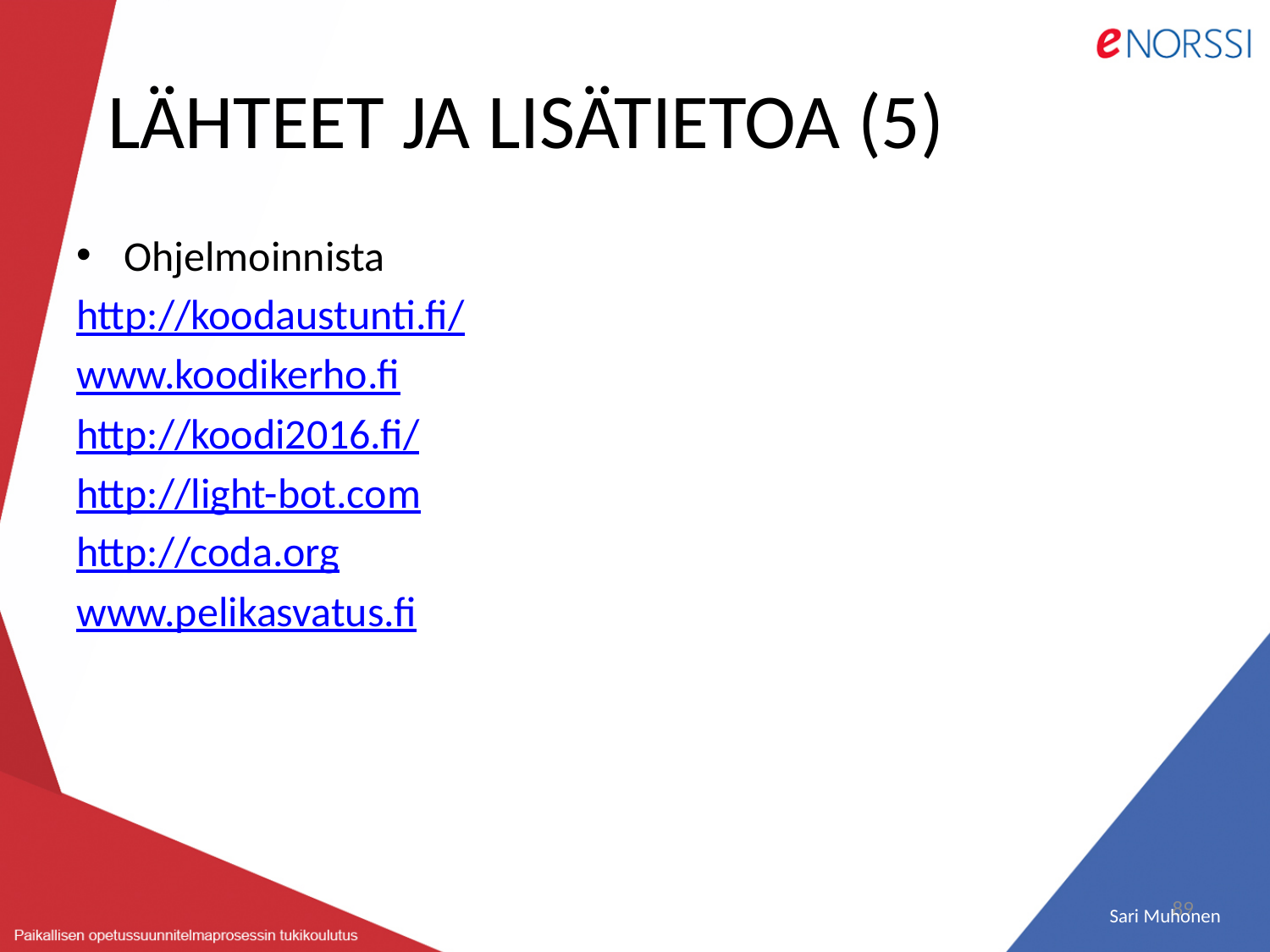

# LÄHTEET JA LISÄTIETOA (5)
Ohjelmoinnista
http://koodaustunti.fi/
www.koodikerho.fi
http://koodi2016.fi/
http://light-bot.com
http://coda.org
www.pelikasvatus.fi

89
    Sari Muhonen